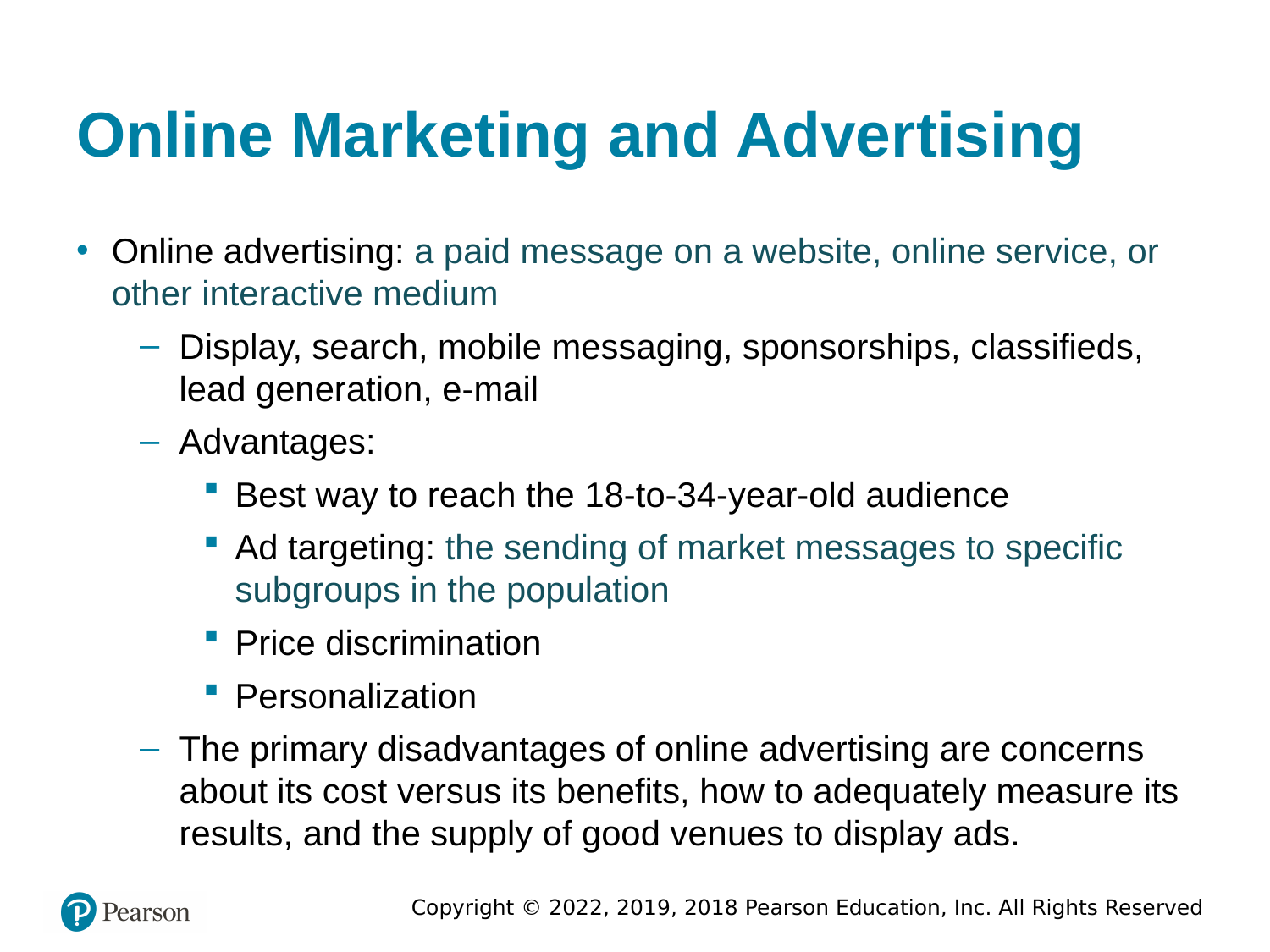

# Online Marketing and Advertising
Online advertising: a paid message on a website, online service, or other interactive medium
Display, search, mobile messaging, sponsorships, classifieds, lead generation, e-mail
Advantages:
Best way to reach the 18-to-34-year-old audience
Ad targeting: the sending of market messages to specific subgroups in the population
Price discrimination
Personalization
The primary disadvantages of online advertising are concerns about its cost versus its benefits, how to adequately measure its results, and the supply of good venues to display ads.